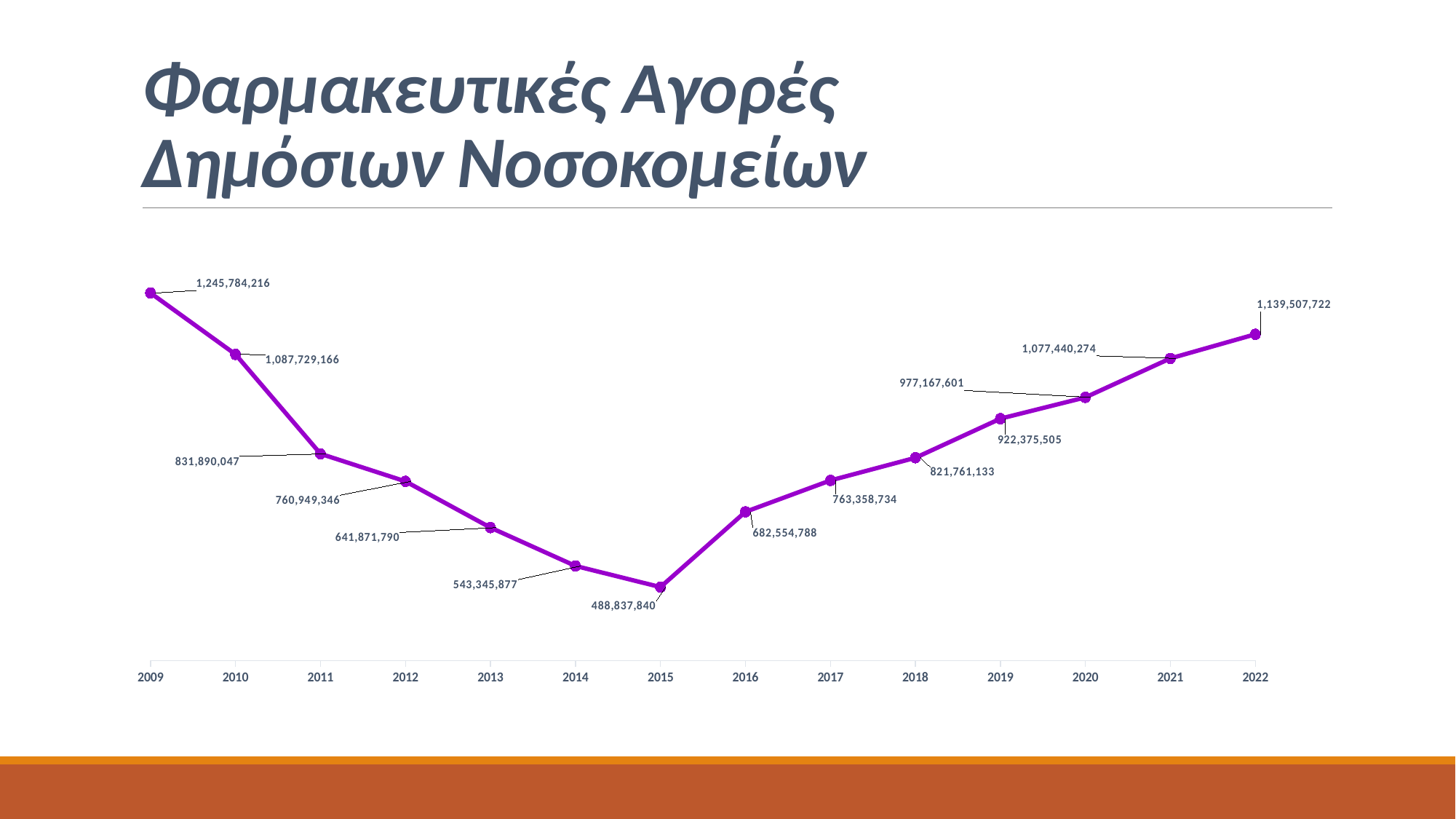

# Φαρμακευτικές Αγορές Δημόσιων Νοσοκομείων

### Chart

| Category | Σύνολο |
|---|---|
| 2009 | 1245784216.0 |
| 2010 | 1087729166.0 |
| 2011 | 831890047.0 |
| 2012 | 760949346.0 |
| 2013 | 641871789.6399999 |
| 2014 | 543345876.8599999 |
| 2015 | 488837840.3299999 |
| 2016 | 682554787.9100025 |
| 2017 | 763358733.5800024 |
| 2018 | 821761133.1400027 |
| 2019 | 922375504.8400029 |
| 2020 | 977167600.890003 |
| 2021 | 1077440273.9800036 |
| 2022 | 1139507721.9400039 |